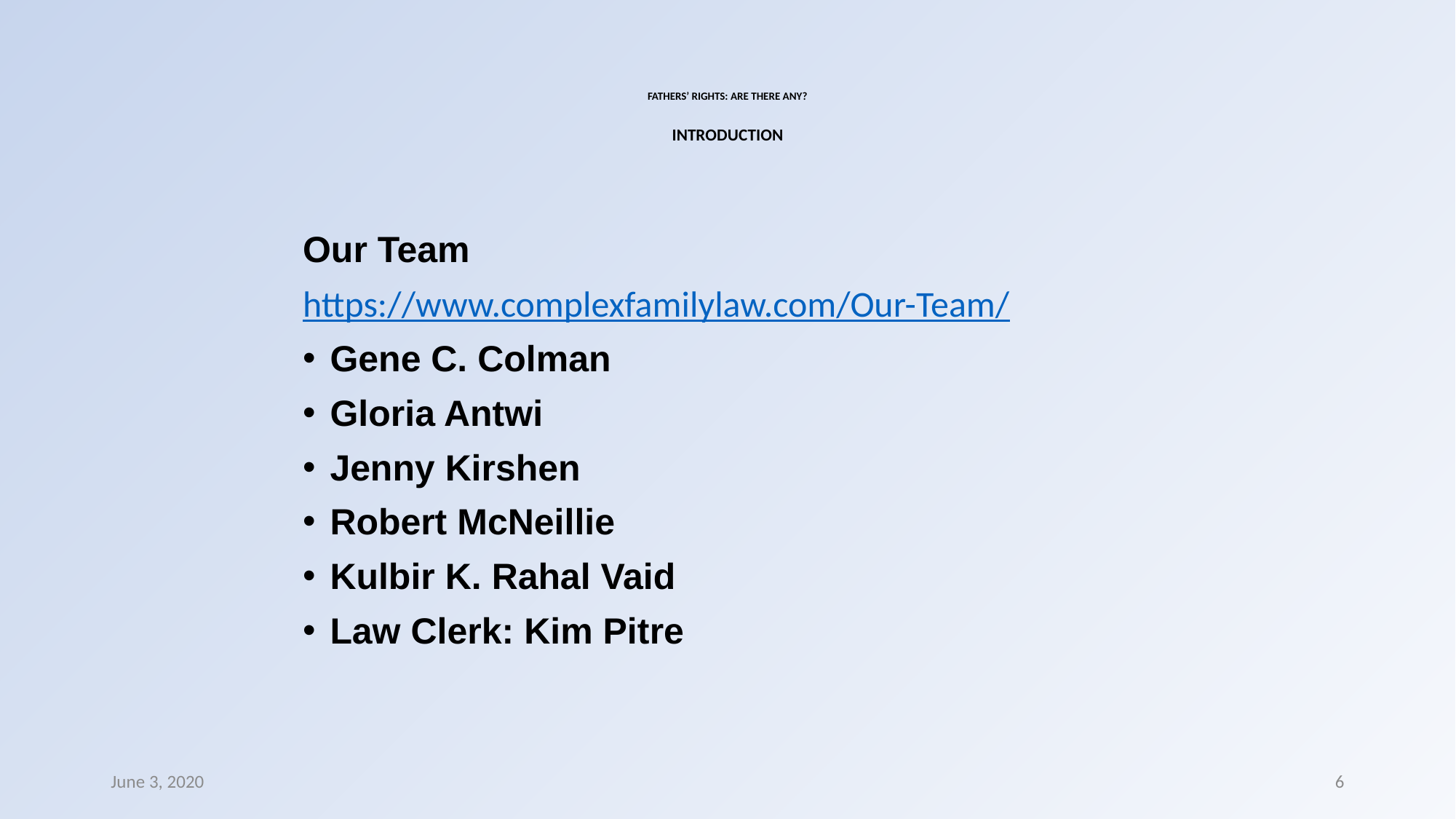

# FATHERS’ RIGHTS: ARE THERE ANY? INTRODUCTION
Our Team
https://www.complexfamilylaw.com/Our-Team/
Gene C. Colman
Gloria Antwi
Jenny Kirshen
Robert McNeillie
Kulbir K. Rahal Vaid
Law Clerk: Kim Pitre

June 3, 2020
6